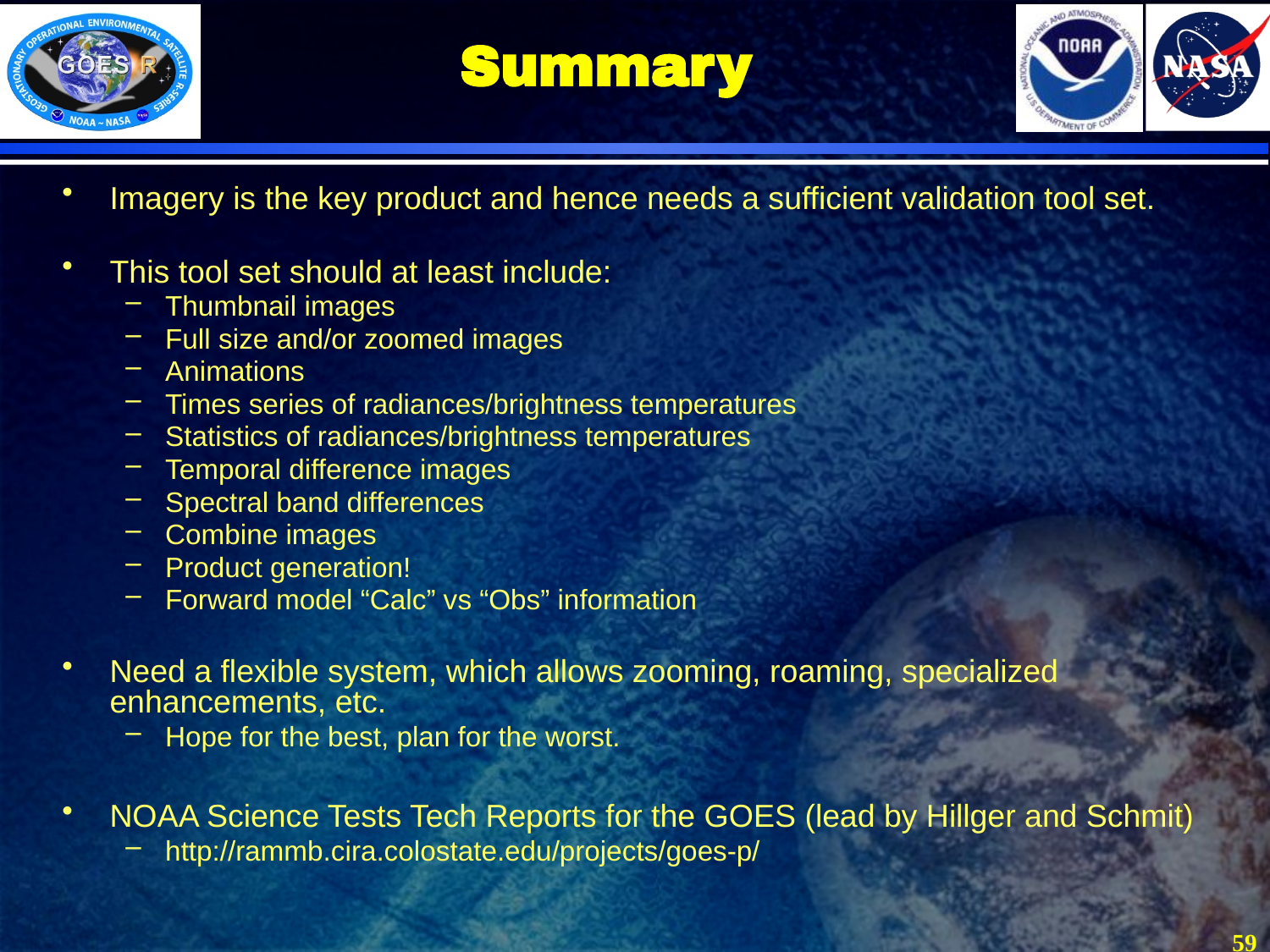

# Summary
Imagery is the key product and hence needs a sufficient validation tool set.

This tool set should at least include:
Thumbnail images
Full size and/or zoomed images
Animations
Times series of radiances/brightness temperatures
Statistics of radiances/brightness temperatures
Temporal difference images
Spectral band differences
Combine images
Product generation!
Forward model “Calc” vs “Obs” information

Need a flexible system, which allows zooming, roaming, specialized enhancements, etc.
Hope for the best, plan for the worst.

NOAA Science Tests Tech Reports for the GOES (lead by Hillger and Schmit)
http://rammb.cira.colostate.edu/projects/goes-p/
59